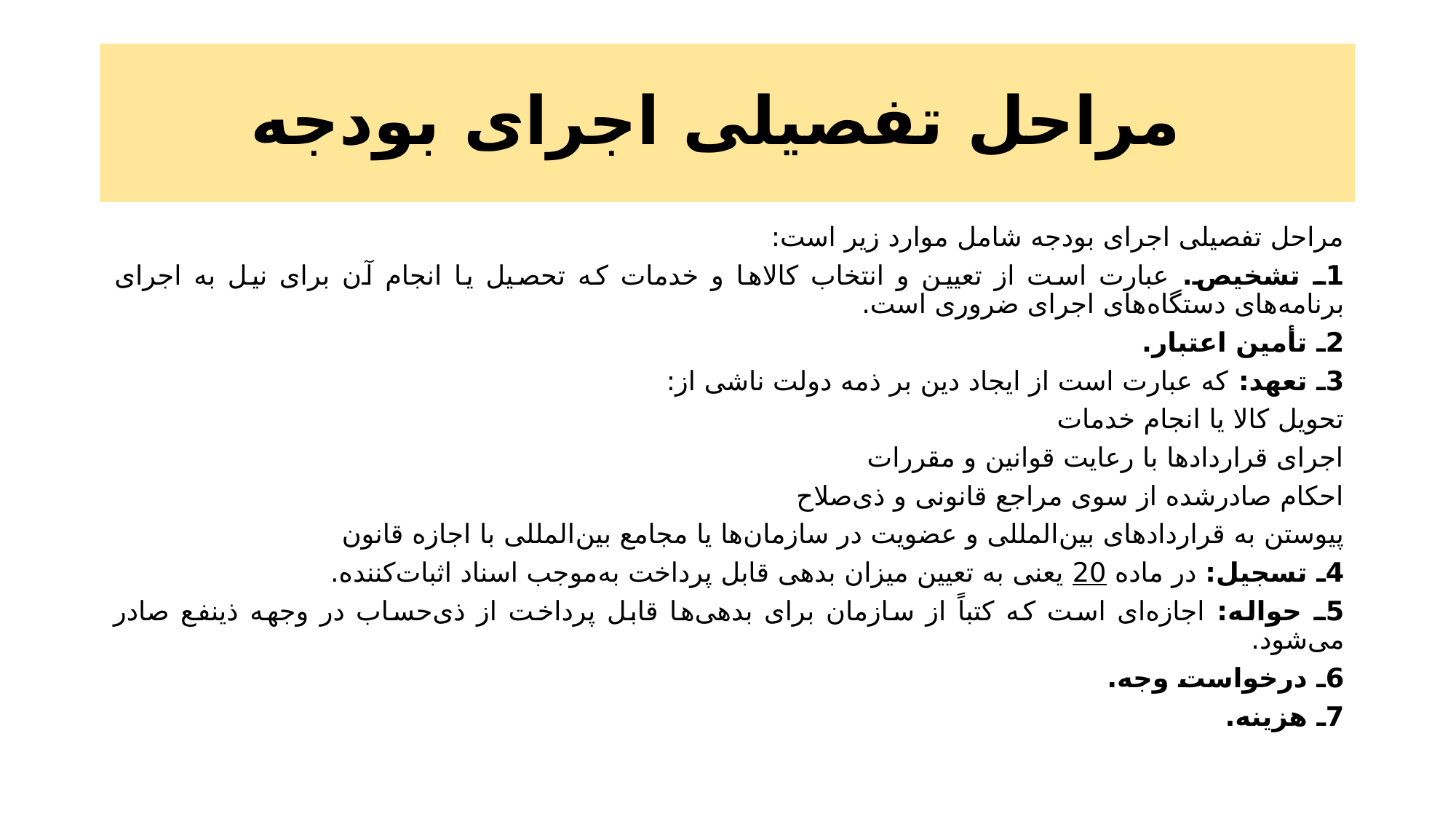

# مراحل تفصیلی اجرای بودجه
مراحل تفصیلی اجرای بودجه شامل موارد زیر است:
1ـ تشخیص. عبارت است از تعیین و انتخاب کالاها و خدمات که تحصیل یا انجام آن برای نیل به اجرای برنامه‌های دستگاه‌های اجرای ضروری است.
2ـ تأمین اعتبار.
3ـ تعهد: که عبارت است از ایجاد دین بر ذمه دولت ناشی از:
تحویل کالا یا انجام خدمات
اجرای قراردادها با رعایت قوانین و مقررات
احکام صادرشده از سوی مراجع قانونی و ذی‌صلاح
پیوستن به قراردادهای بین‌المللی و عضویت در سازمان‌ها یا مجامع بین‌المللی با اجازه قانون
4ـ تسجیل: در ماده 20 یعنی به تعیین میزان بدهی قابل پرداخت به‌موجب اسناد اثبات‌کننده.
5ـ حواله: اجازه‌ای است که کتباً از سازمان برای بدهی‌ها قابل پرداخت از ذی‌حساب در وجهه ذینفع صادر می‌شود.
6ـ درخواست وجه.
7ـ هزینه.